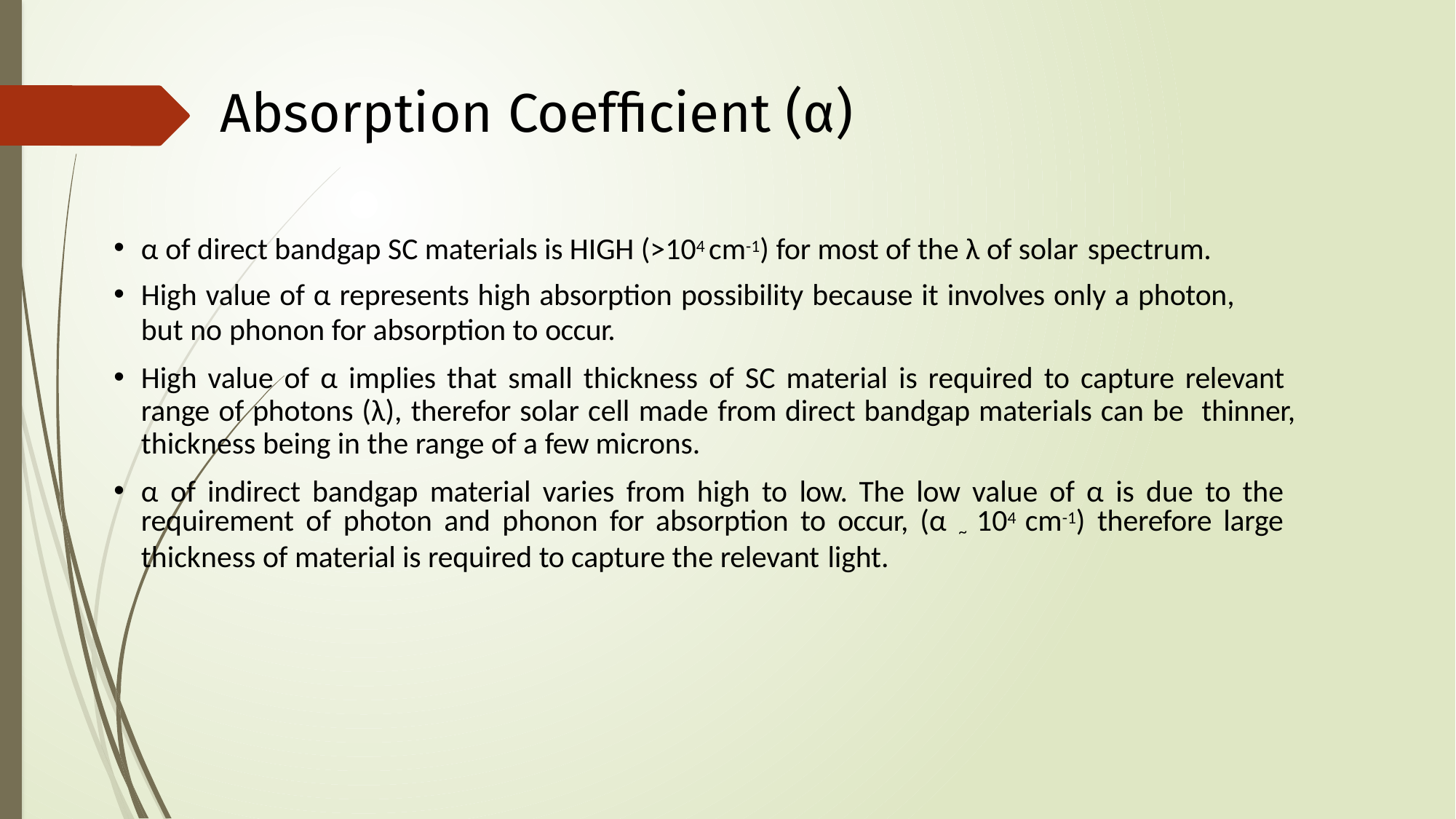

# Absorption Coefficient (α)
α of direct bandgap SC materials is HIGH (>104 cm-1) for most of the λ of solar spectrum.
High value of α represents high absorption possibility because it involves only a photon,
but no phonon for absorption to occur.
High value of α implies that small thickness of SC material is required to capture relevant  range of photons (λ), therefor solar cell made from direct bandgap materials can be  thinner, thickness being in the range of a few microns.
α of indirect bandgap material varies from high to low. The low value of α is due to the  requirement of photon and phonon for absorption to occur, (α ~ 104 cm-1) therefore large  thickness of material is required to capture the relevant light.